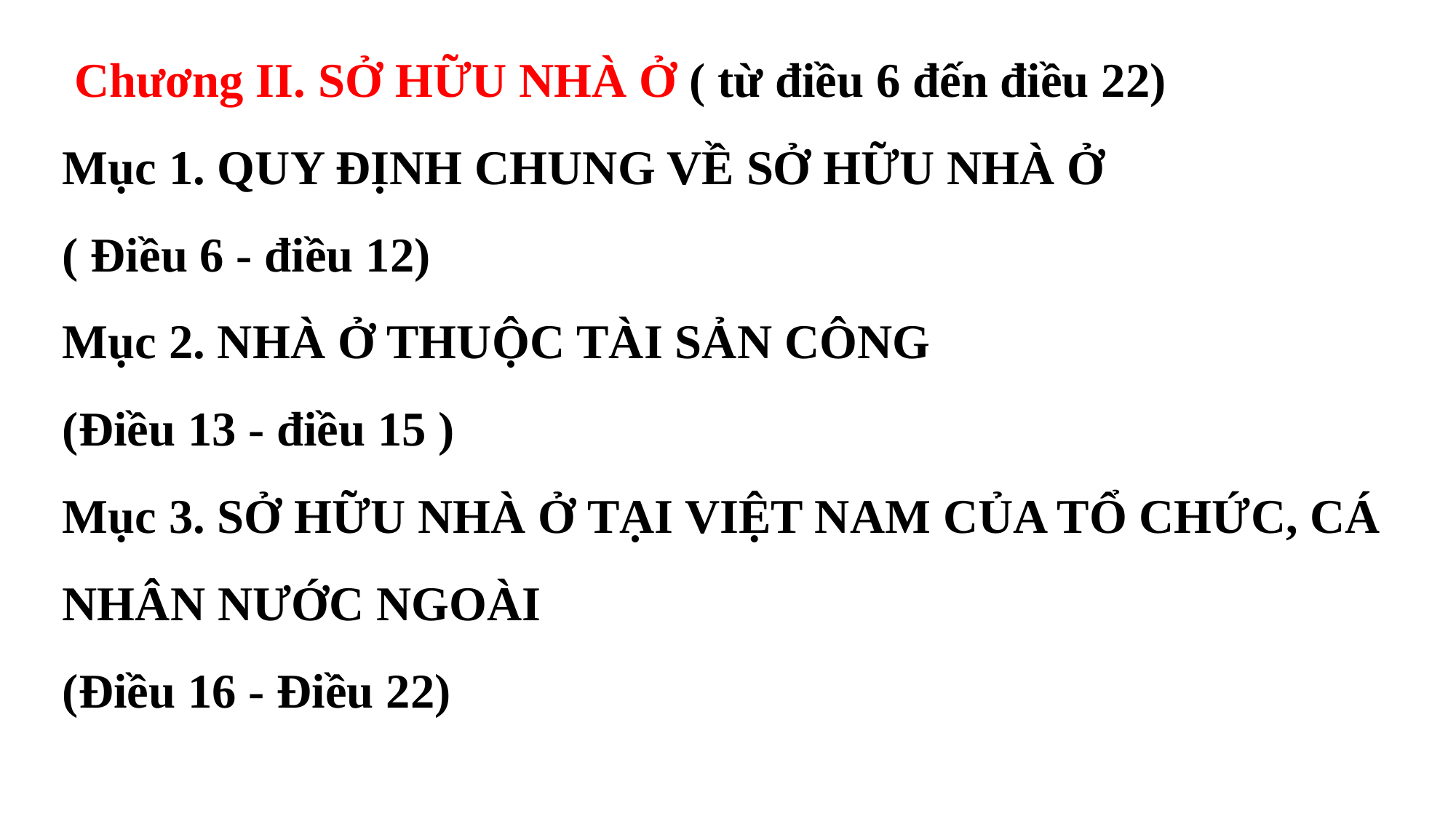

Chương II. SỞ HỮU NHÀ Ở ( từ điều 6 đến điều 22)
Mục 1. QUY ĐỊNH CHUNG VỀ SỞ HỮU NHÀ Ở
( Điều 6 - điều 12)
Mục 2. NHÀ Ở THUỘC TÀI SẢN CÔNG
(Điều 13 - điều 15 )
Mục 3. SỞ HỮU NHÀ Ở TẠI VIỆT NAM CỦA TỔ CHỨC, CÁ NHÂN NƯỚC NGOÀI
(Điều 16 - Điều 22)